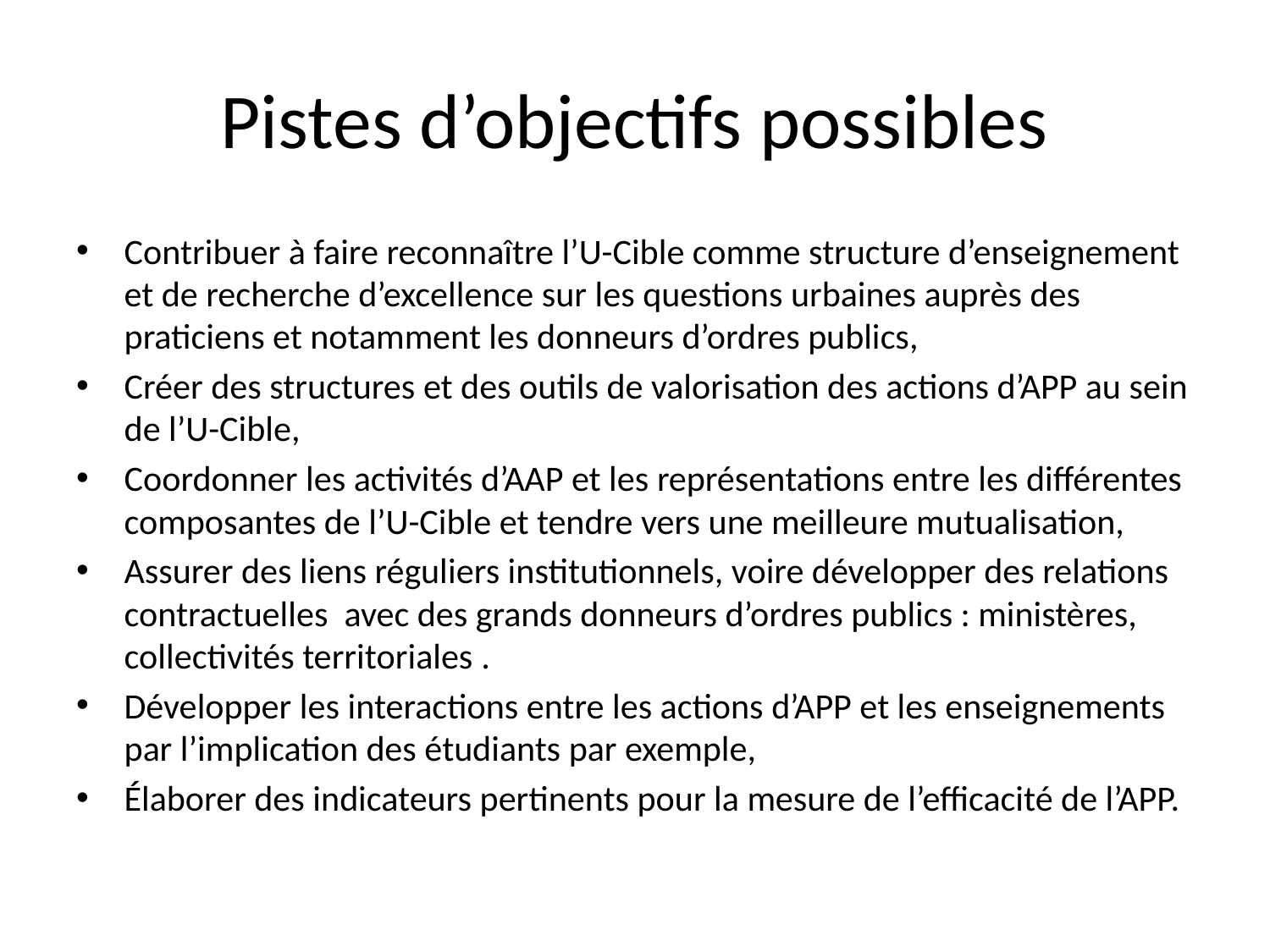

# Pistes d’objectifs possibles
Contribuer à faire reconnaître l’U-Cible comme structure d’enseignement et de recherche d’excellence sur les questions urbaines auprès des praticiens et notamment les donneurs d’ordres publics,
Créer des structures et des outils de valorisation des actions d’APP au sein de l’U-Cible,
Coordonner les activités d’AAP et les représentations entre les différentes composantes de l’U-Cible et tendre vers une meilleure mutualisation,
Assurer des liens réguliers institutionnels, voire développer des relations contractuelles  avec des grands donneurs d’ordres publics : ministères, collectivités territoriales .
Développer les interactions entre les actions d’APP et les enseignements par l’implication des étudiants par exemple,
Élaborer des indicateurs pertinents pour la mesure de l’efficacité de l’APP.